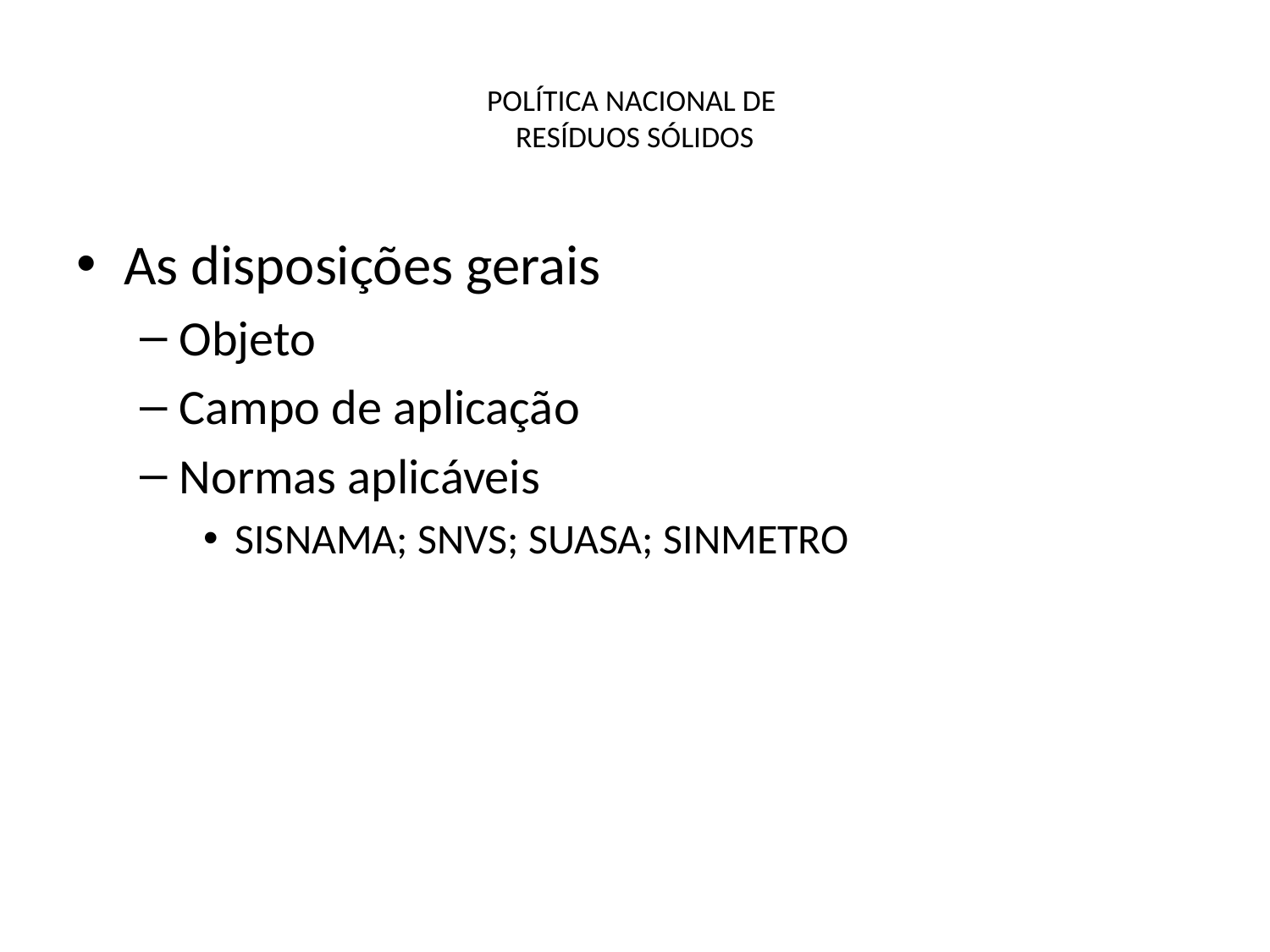

# POLÍTICA NACIONAL DE RESÍDUOS SÓLIDOS
As disposições gerais
Objeto
Campo de aplicação
Normas aplicáveis
SISNAMA; SNVS; SUASA; SINMETRO